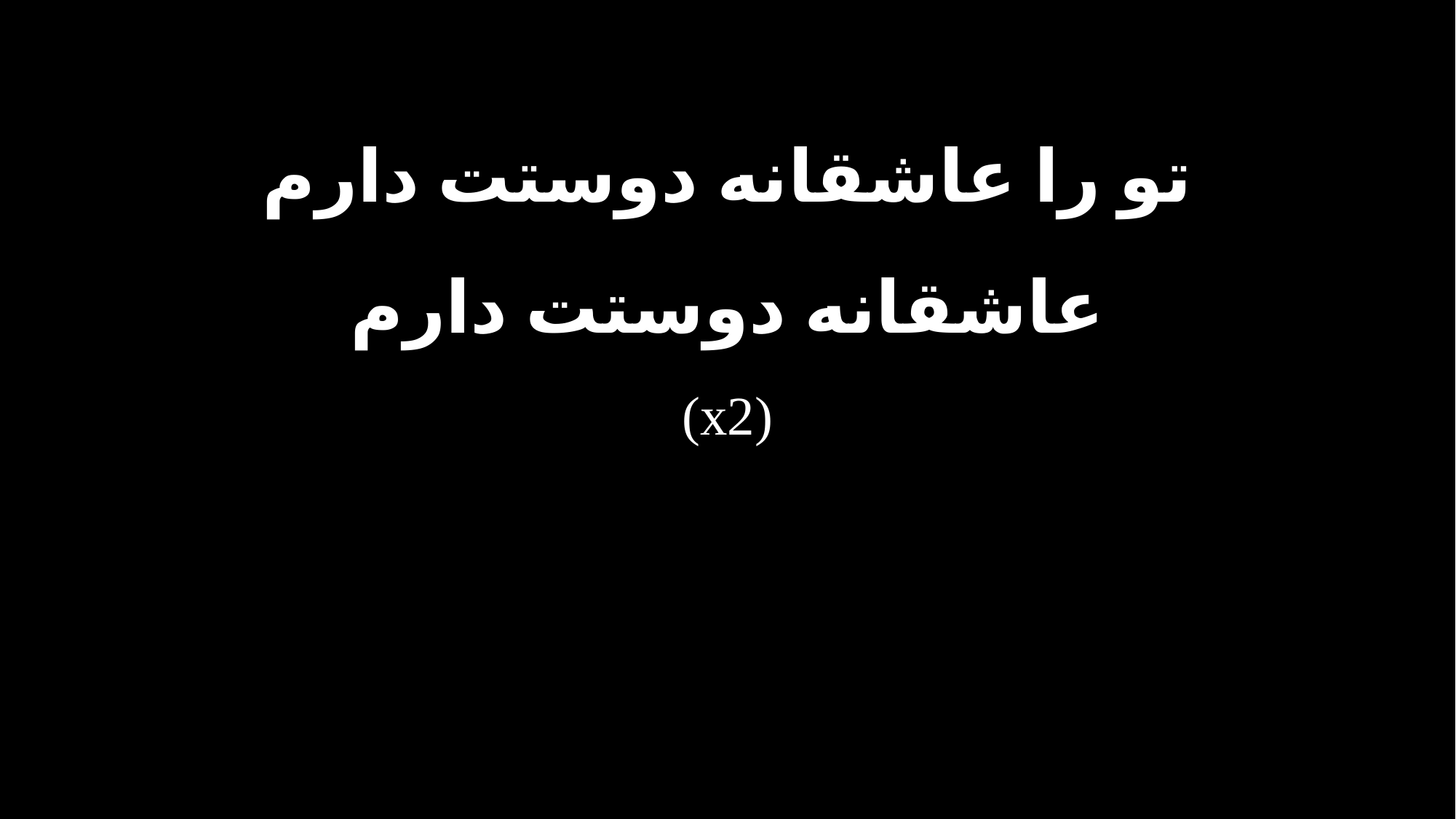

تو را عاشقانه دوستت دارم
عاشقانه دوستت دارم
(x2)